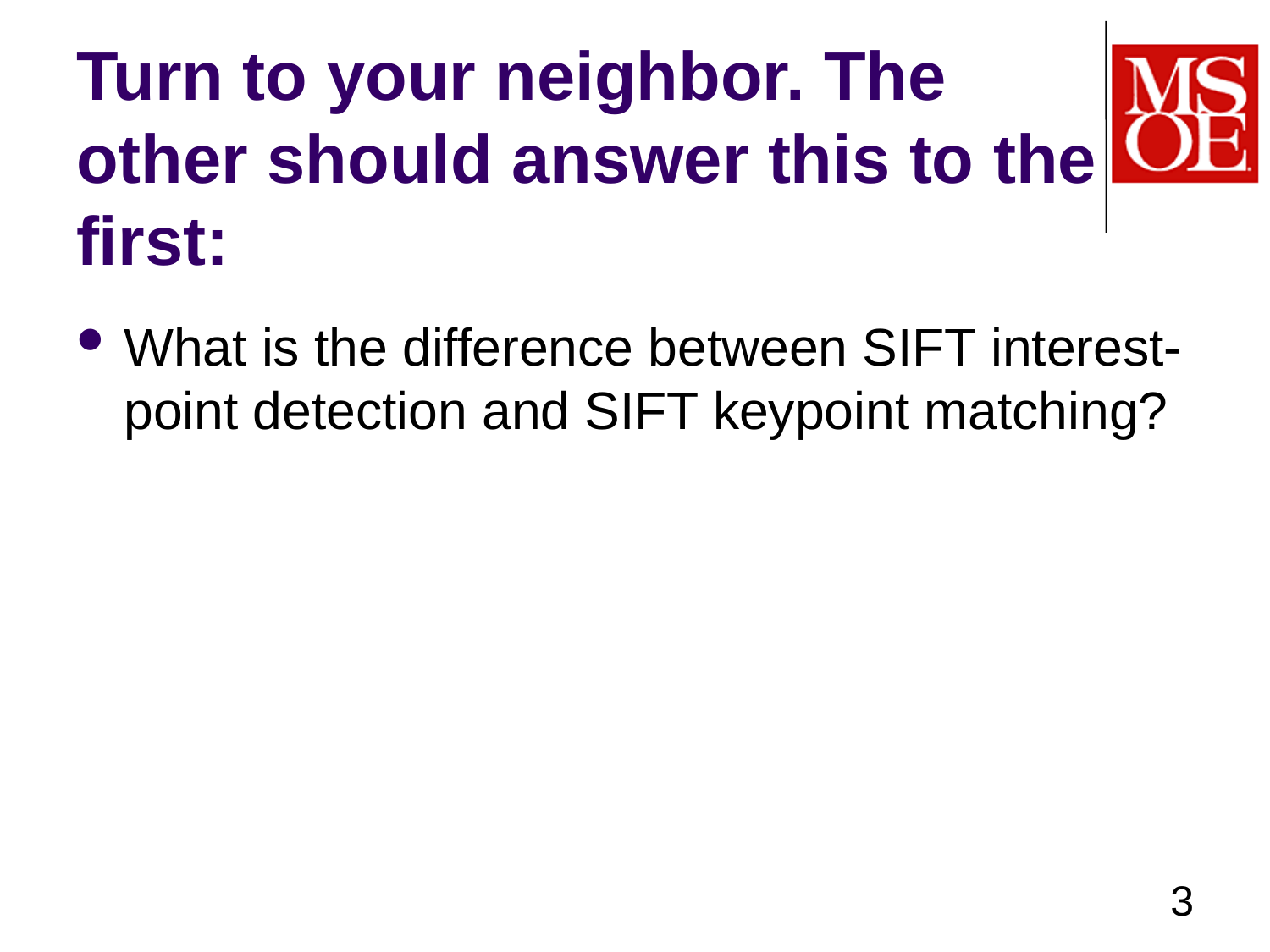

# Turn to your neighbor. The other should answer this to the first:
What is the difference between SIFT interest-point detection and SIFT keypoint matching?
3